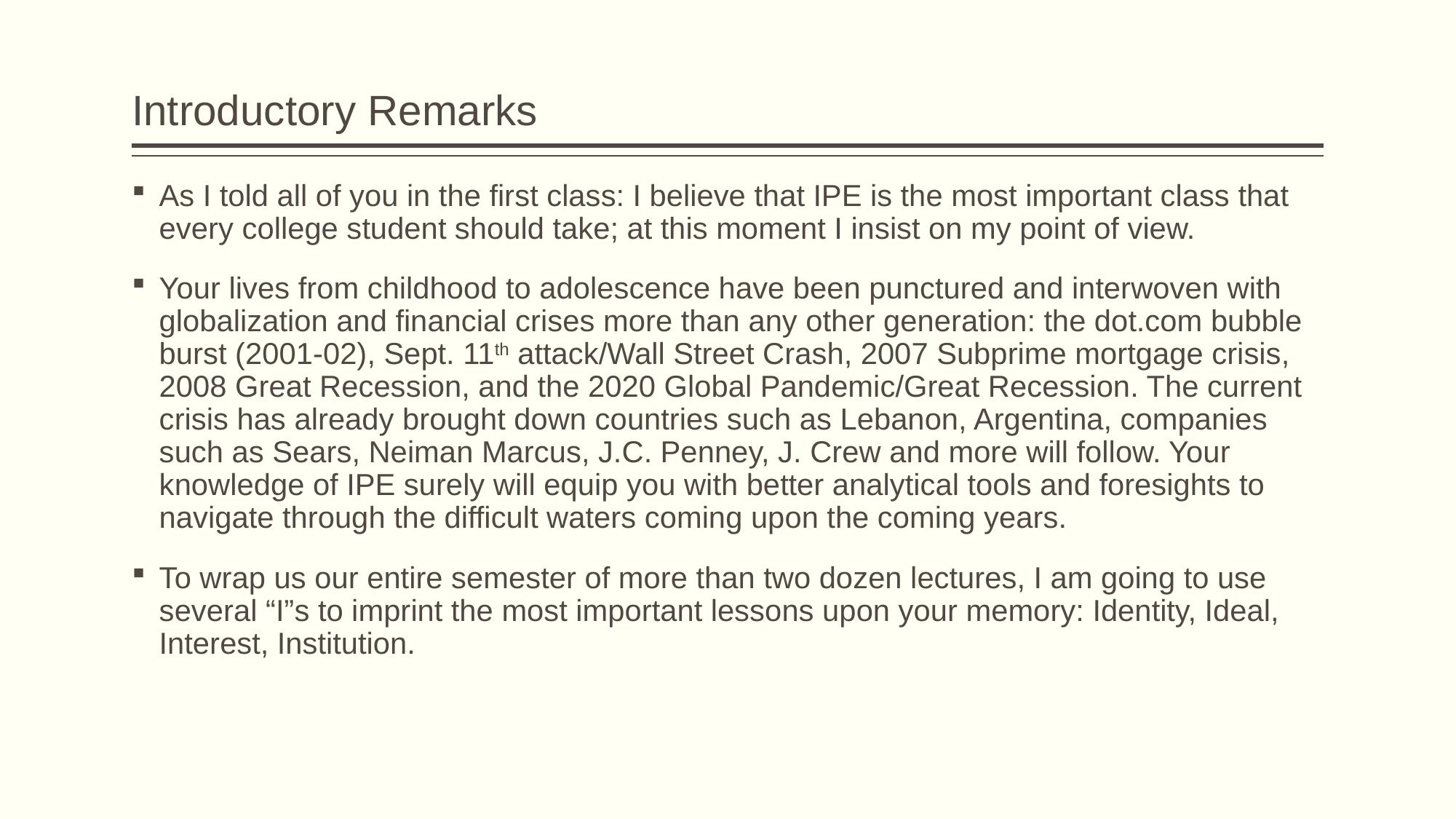

# Introductory Remarks
As I told all of you in the first class: I believe that IPE is the most important class that every college student should take; at this moment I insist on my point of view.
Your lives from childhood to adolescence have been punctured and interwoven with globalization and financial crises more than any other generation: the dot.com bubble burst (2001-02), Sept. 11th attack/Wall Street Crash, 2007 Subprime mortgage crisis, 2008 Great Recession, and the 2020 Global Pandemic/Great Recession. The current crisis has already brought down countries such as Lebanon, Argentina, companies such as Sears, Neiman Marcus, J.C. Penney, J. Crew and more will follow. Your knowledge of IPE surely will equip you with better analytical tools and foresights to navigate through the difficult waters coming upon the coming years.
To wrap us our entire semester of more than two dozen lectures, I am going to use several “I”s to imprint the most important lessons upon your memory: Identity, Ideal, Interest, Institution.